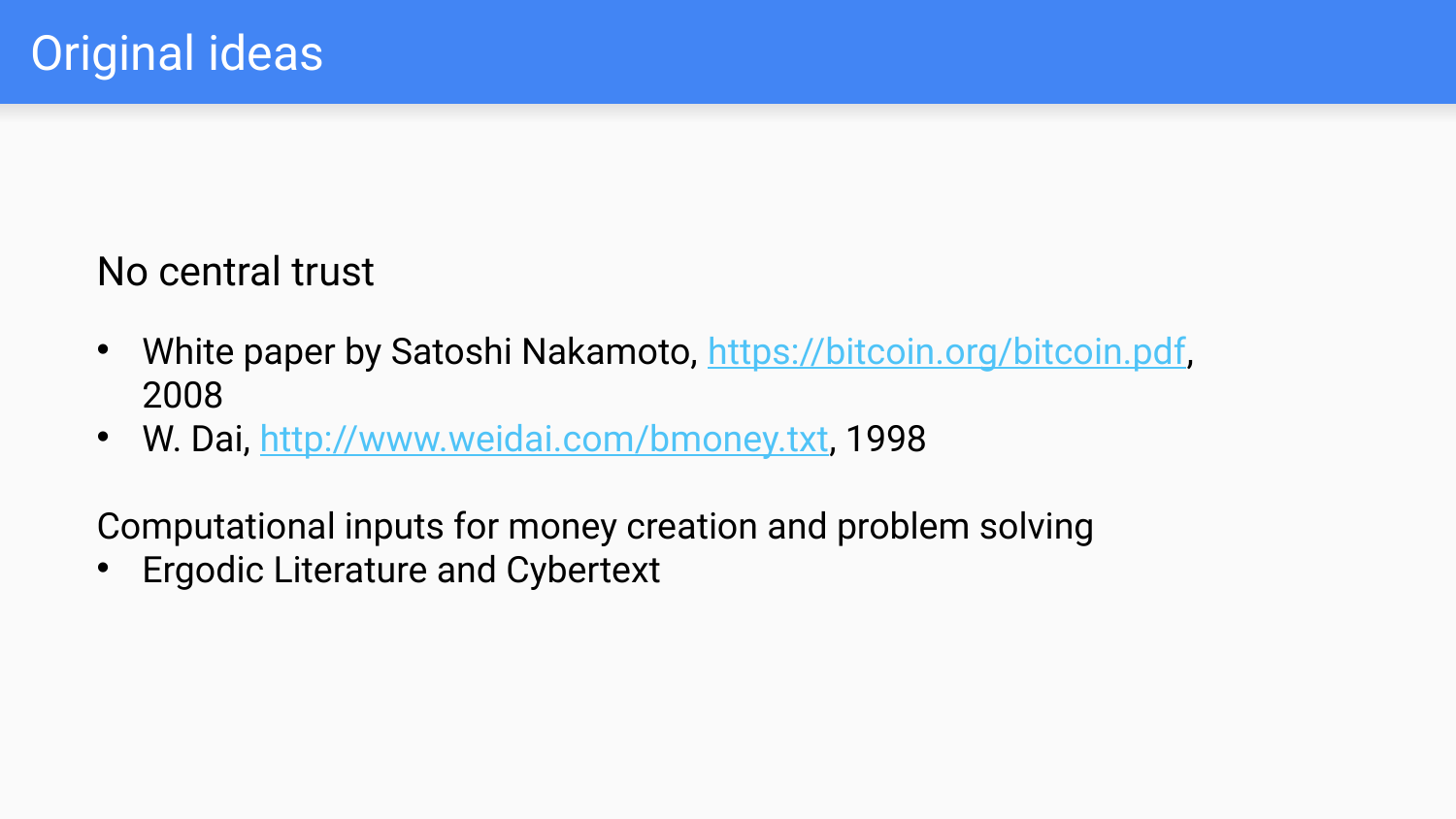

# Original ideas
No central trust

White paper by Satoshi Nakamoto, https://bitcoin.org/bitcoin.pdf, 2008
W. Dai, http://www.weidai.com/bmoney.txt, 1998

Computational inputs for money creation and problem solving
Ergodic Literature and Cybertext